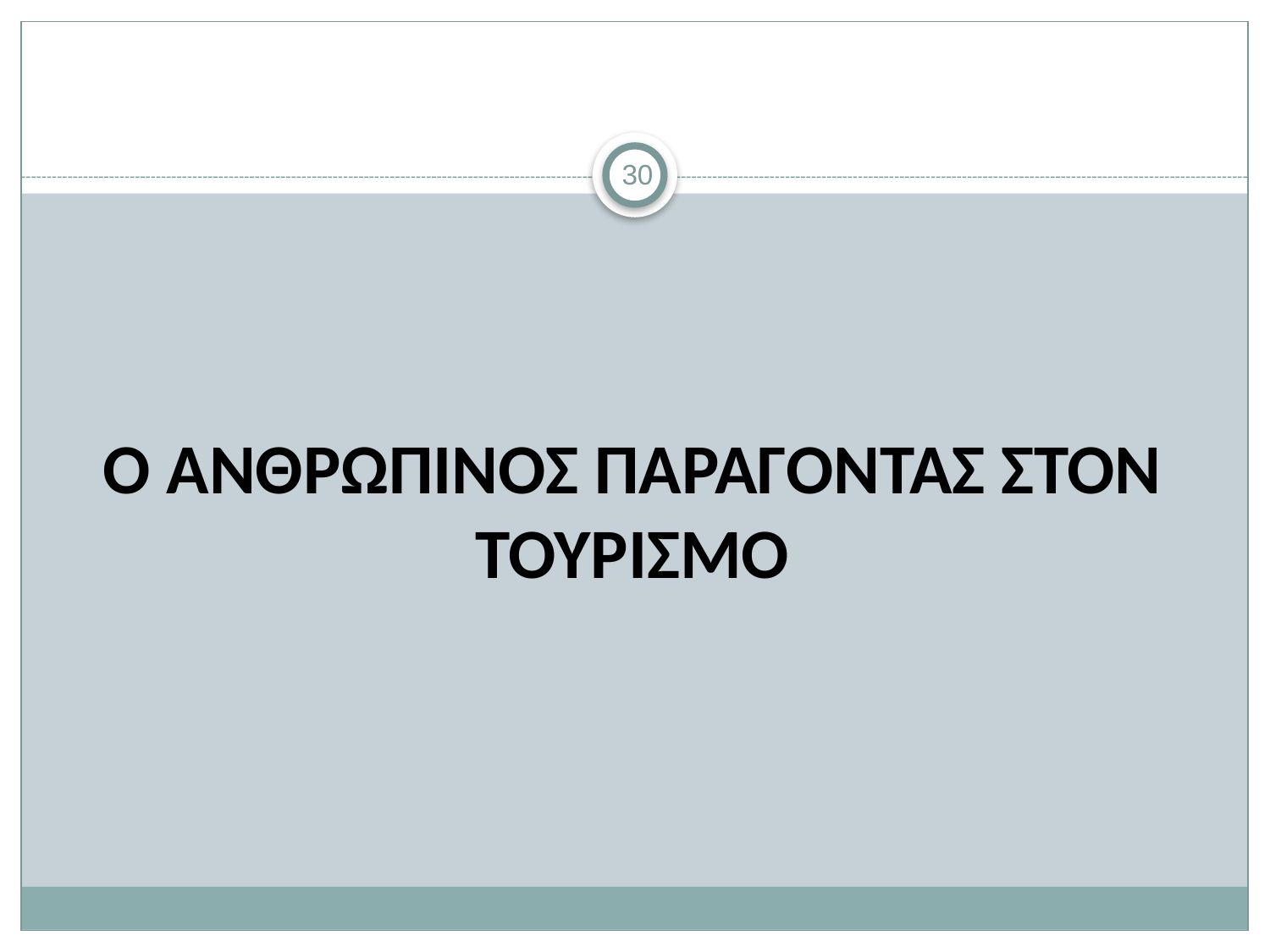

#
30

Ο ΑΝΘΡΩΠΙΝΟΣ ΠΑΡΑΓΟΝΤΑΣ ΣΤΟΝ ΤΟΥΡΙΣΜΟ